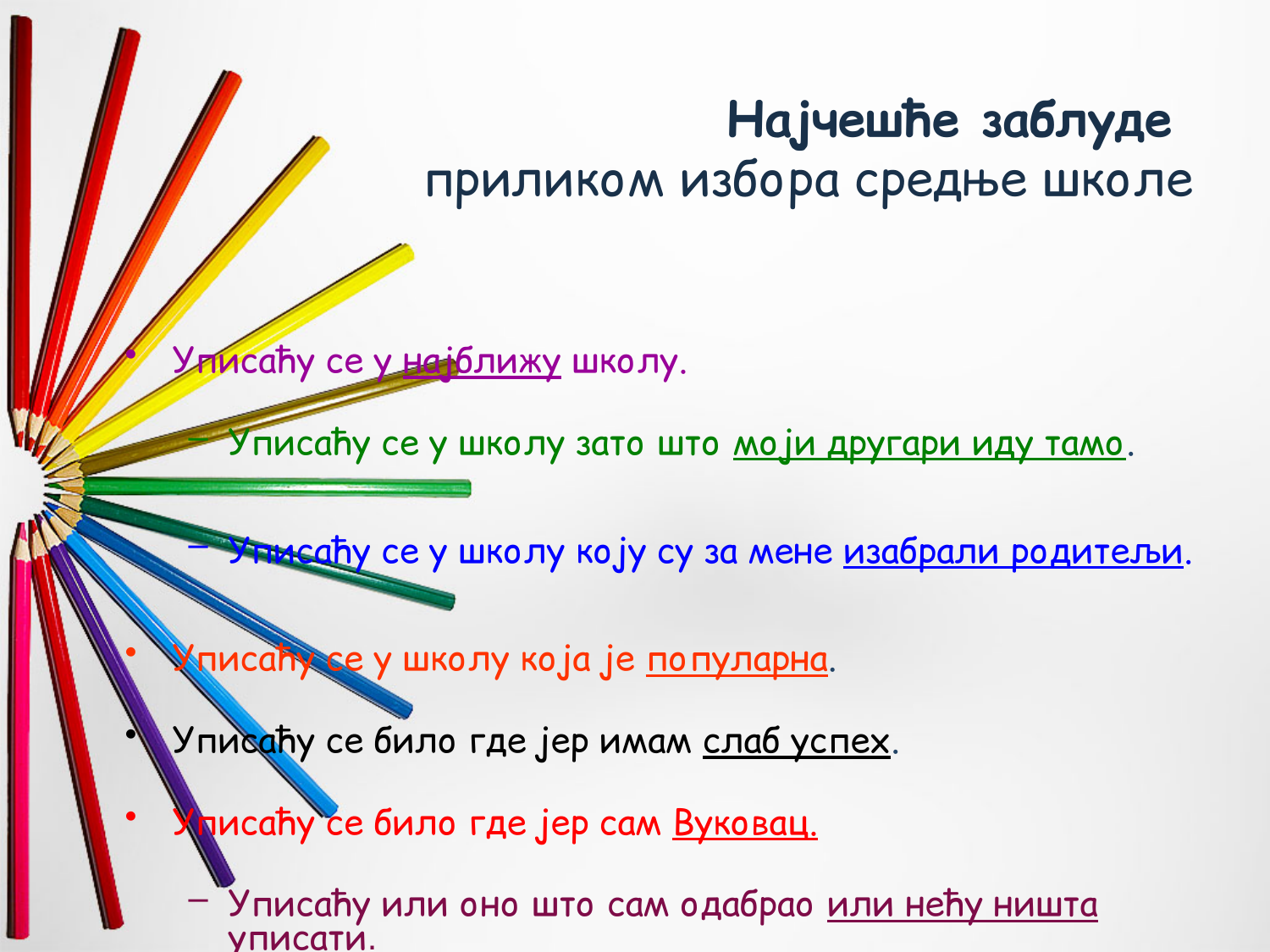

# Најчешће заблуде приликом избора средње школе

Уписаћу се у најближу школу.

Уписаћу се у школу зато што моји другари иду тамо.

Уписаћу се у школу коју су за мене изабрали родитељи.

Уписаћу се у школу која је популарна.

Уписаћу се било где јер имам слаб успех.

Уписаћу се било где јер сам Вуковац.

Уписаћу или оно што сам одабрао или нећу ништа уписати.